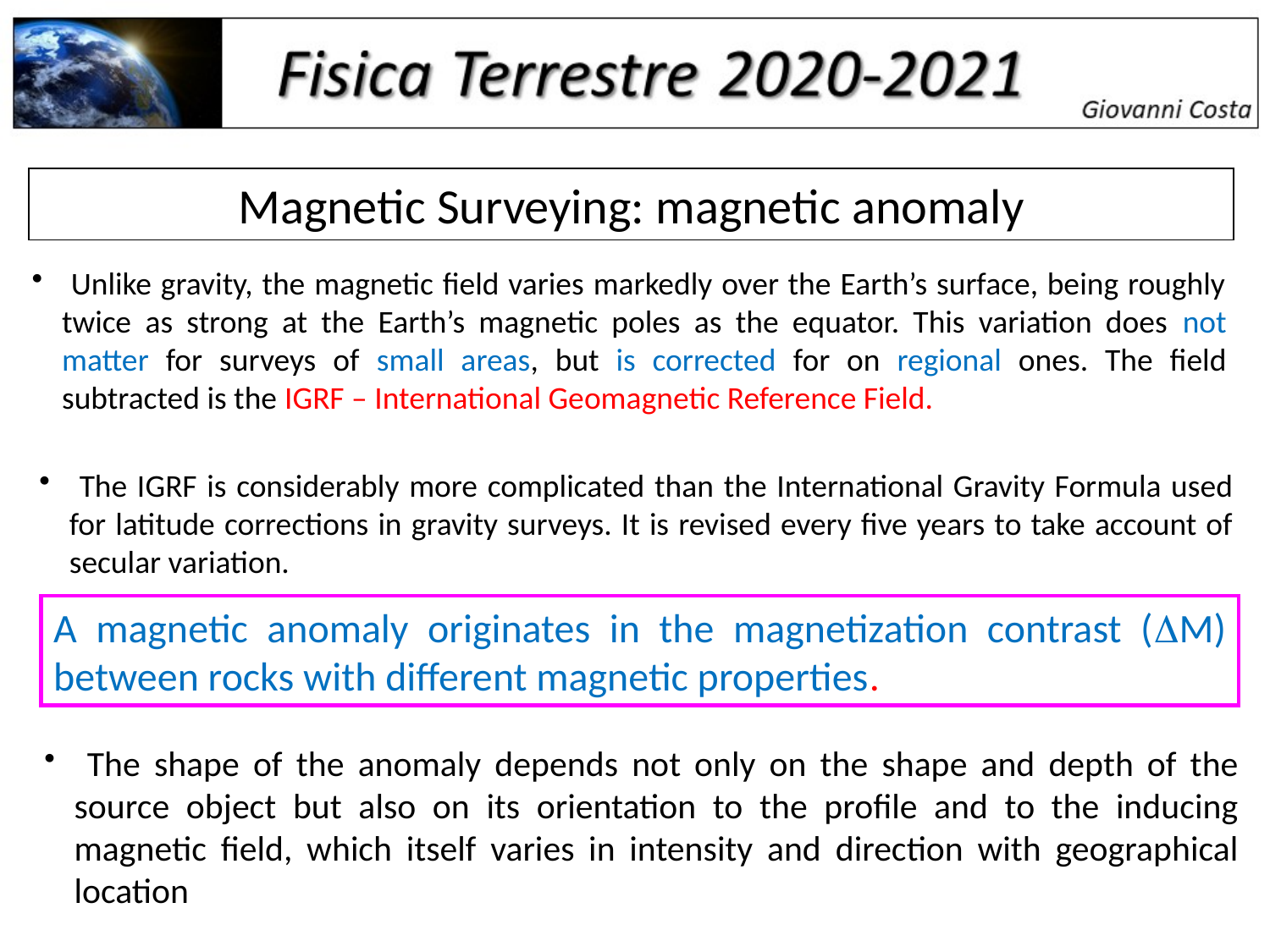

Magnetic Surveying: magnetic anomaly
 Unlike gravity, the magnetic field varies markedly over the Earth’s surface, being roughly twice as strong at the Earth’s magnetic poles as the equator. This variation does not matter for surveys of small areas, but is corrected for on regional ones. The field subtracted is the IGRF – International Geomagnetic Reference Field.
 The IGRF is considerably more complicated than the International Gravity Formula used for latitude corrections in gravity surveys. It is revised every five years to take account of secular variation.
A magnetic anomaly originates in the magnetization contrast (ΔM) between rocks with different magnetic properties.
 The shape of the anomaly depends not only on the shape and depth of the source object but also on its orientation to the profile and to the inducing magnetic field, which itself varies in intensity and direction with geographical location